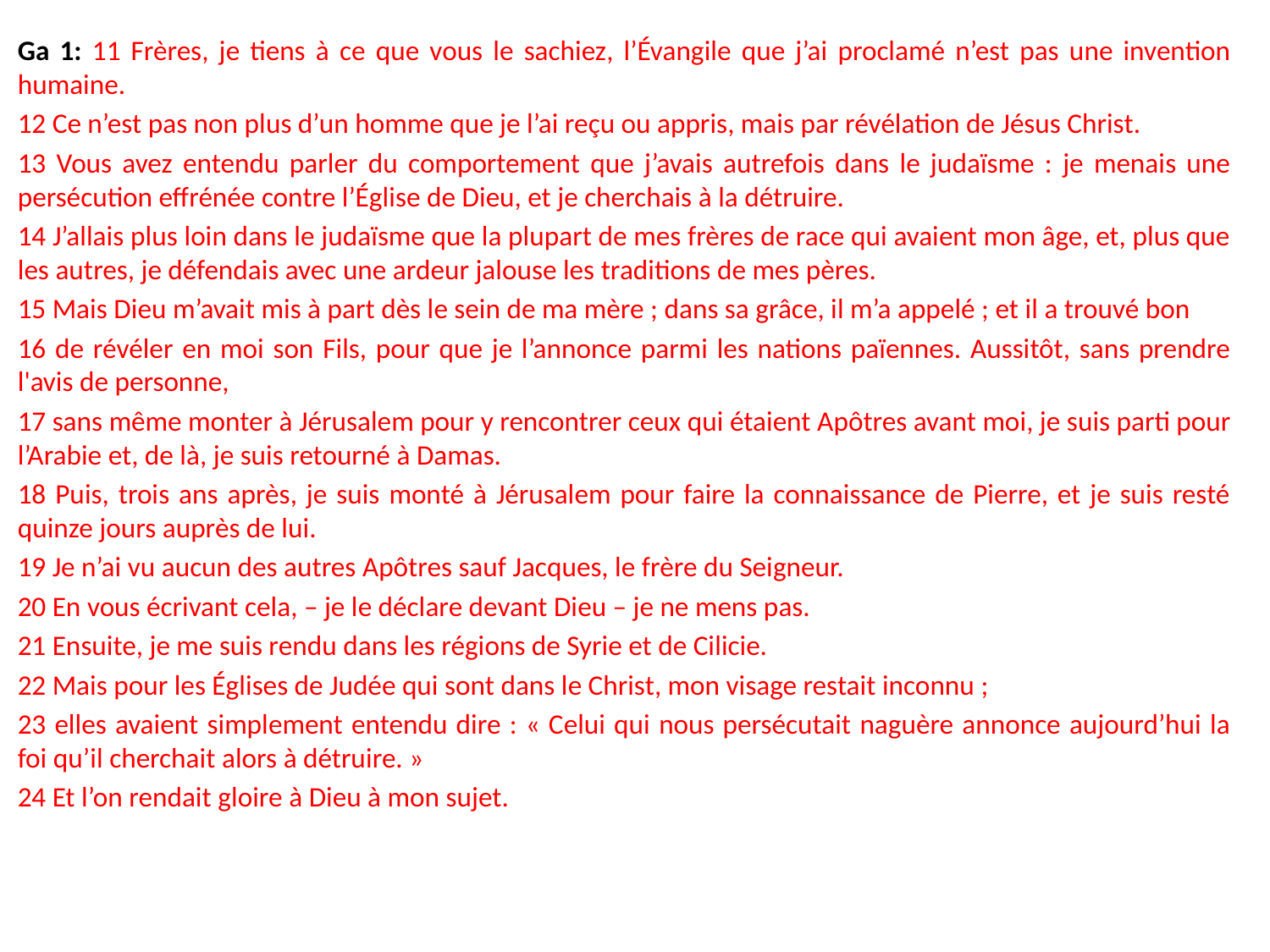

Ga 1: 11 Frères, je tiens à ce que vous le sachiez, l’Évangile que j’ai proclamé n’est pas une invention humaine.
12 Ce n’est pas non plus d’un homme que je l’ai reçu ou appris, mais par révélation de Jésus Christ.
13 Vous avez entendu parler du comportement que j’avais autrefois dans le judaïsme : je menais une persécution effrénée contre l’Église de Dieu, et je cherchais à la détruire.
14 J’allais plus loin dans le judaïsme que la plupart de mes frères de race qui avaient mon âge, et, plus que les autres, je défendais avec une ardeur jalouse les traditions de mes pères.
15 Mais Dieu m’avait mis à part dès le sein de ma mère ; dans sa grâce, il m’a appelé ; et il a trouvé bon
16 de révéler en moi son Fils, pour que je l’annonce parmi les nations païennes. Aussitôt, sans prendre l'avis de personne,
17 sans même monter à Jérusalem pour y rencontrer ceux qui étaient Apôtres avant moi, je suis parti pour l’Arabie et, de là, je suis retourné à Damas.
18 Puis, trois ans après, je suis monté à Jérusalem pour faire la connaissance de Pierre, et je suis resté quinze jours auprès de lui.
19 Je n’ai vu aucun des autres Apôtres sauf Jacques, le frère du Seigneur.
20 En vous écrivant cela, – je le déclare devant Dieu – je ne mens pas.
21 Ensuite, je me suis rendu dans les régions de Syrie et de Cilicie.
22 Mais pour les Églises de Judée qui sont dans le Christ, mon visage restait inconnu ;
23 elles avaient simplement entendu dire : « Celui qui nous persécutait naguère annonce aujourd’hui la foi qu’il cherchait alors à détruire. »
24 Et l’on rendait gloire à Dieu à mon sujet.